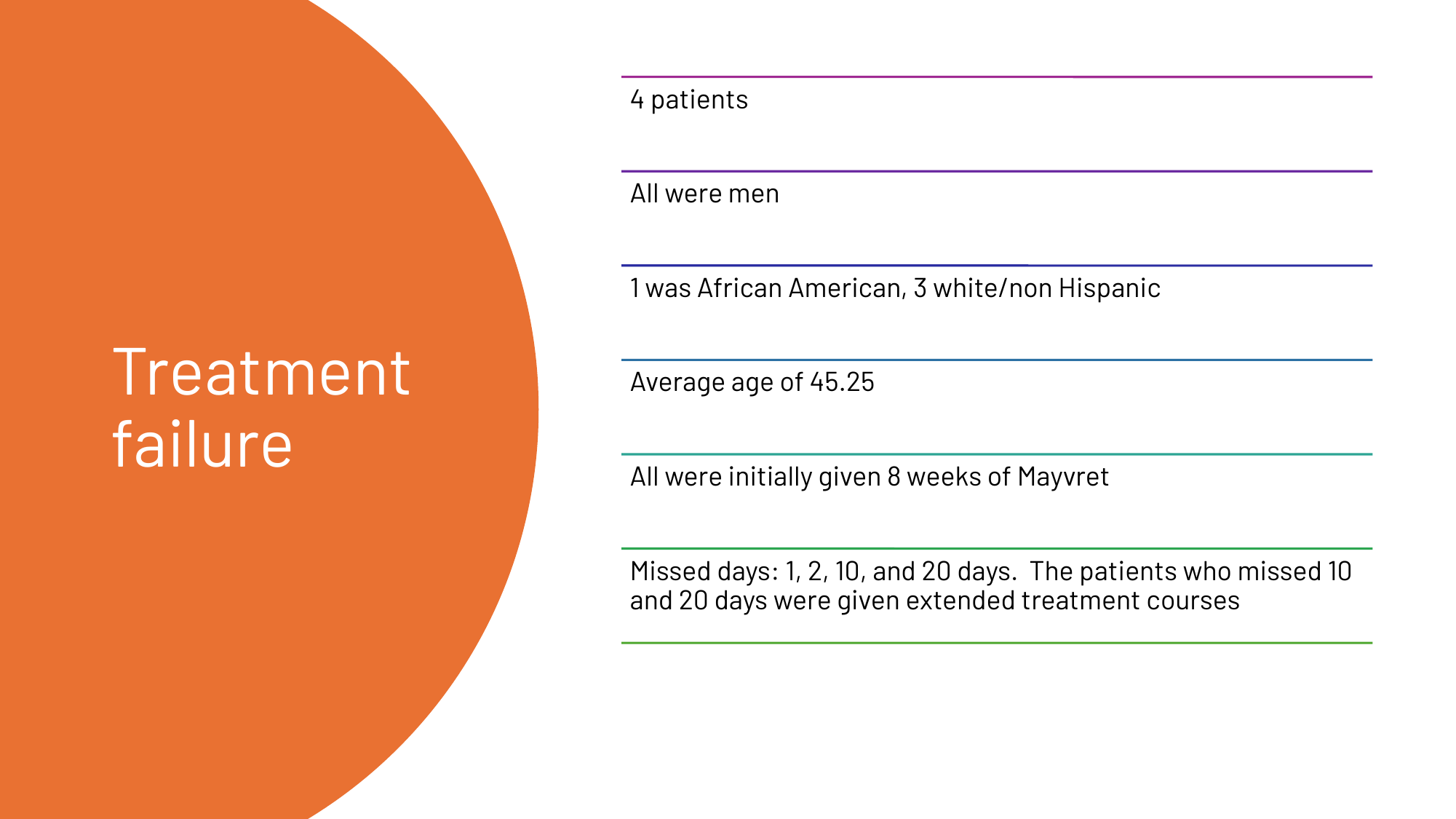

4 patients
All were men
1 was African American, 3 white/non Hispanic
Average age of 45.25
All were initially given 8 weeks of Mayvret
Missed days: 1, 2, 10, and 20 days.  The patients who missed 10 and 20 days were given extended treatment courses

# Treatment failure